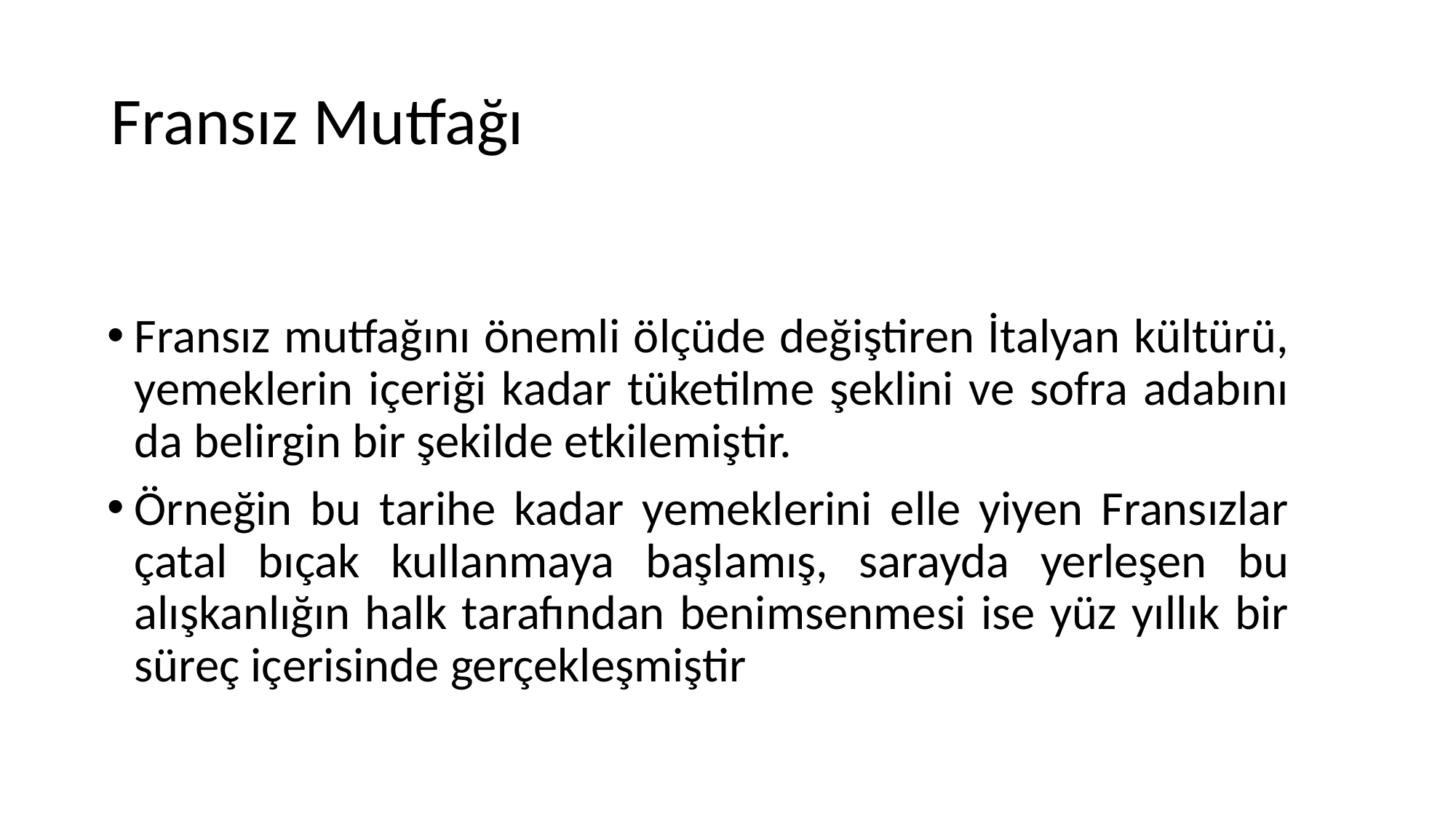

# Fransız Mutfağı
Fransız mutfağını önemli ölçüde değiştiren İtalyan kültürü, yemeklerin içeriği kadar tüketilme şeklini ve sofra adabını da belirgin bir şekilde etkilemiştir.
Örneğin bu tarihe kadar yemeklerini elle yiyen Fransızlar çatal bıçak kullanmaya başlamış, sarayda yerleşen bu alışkanlığın halk tarafından benimsenmesi ise yüz yıllık bir süreç içerisinde gerçekleşmiştir